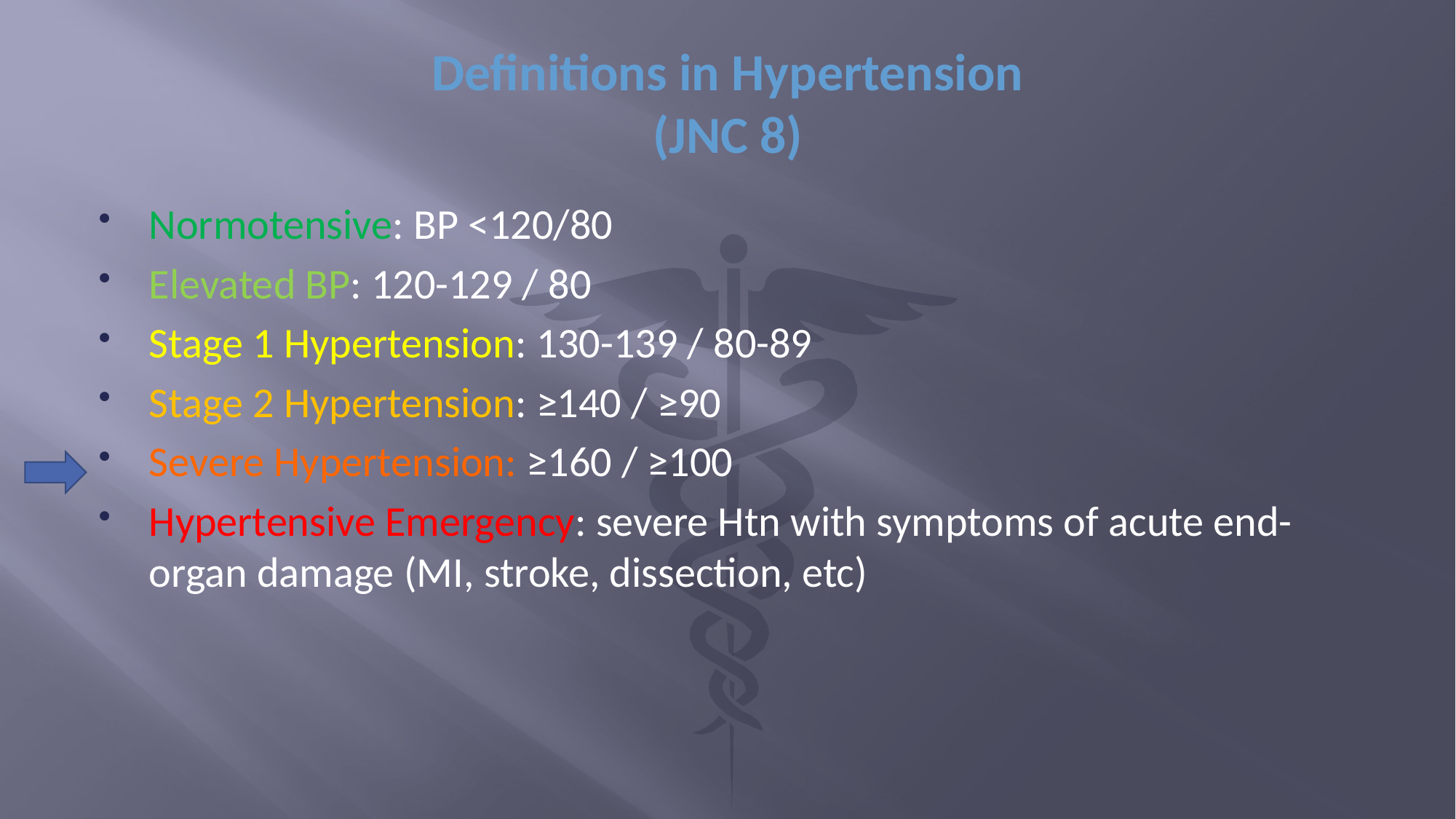

# Definitions in Hypertension (JNC 8)
Normotensive: BP <120/80
Elevated BP: 120-129 / 80
Stage 1 Hypertension: 130-139 / 80-89
Stage 2 Hypertension: ≥140 / ≥90
Severe Hypertension: ≥160 / ≥100
Hypertensive Emergency: severe Htn with symptoms of acute end-organ damage (MI, stroke, dissection, etc)